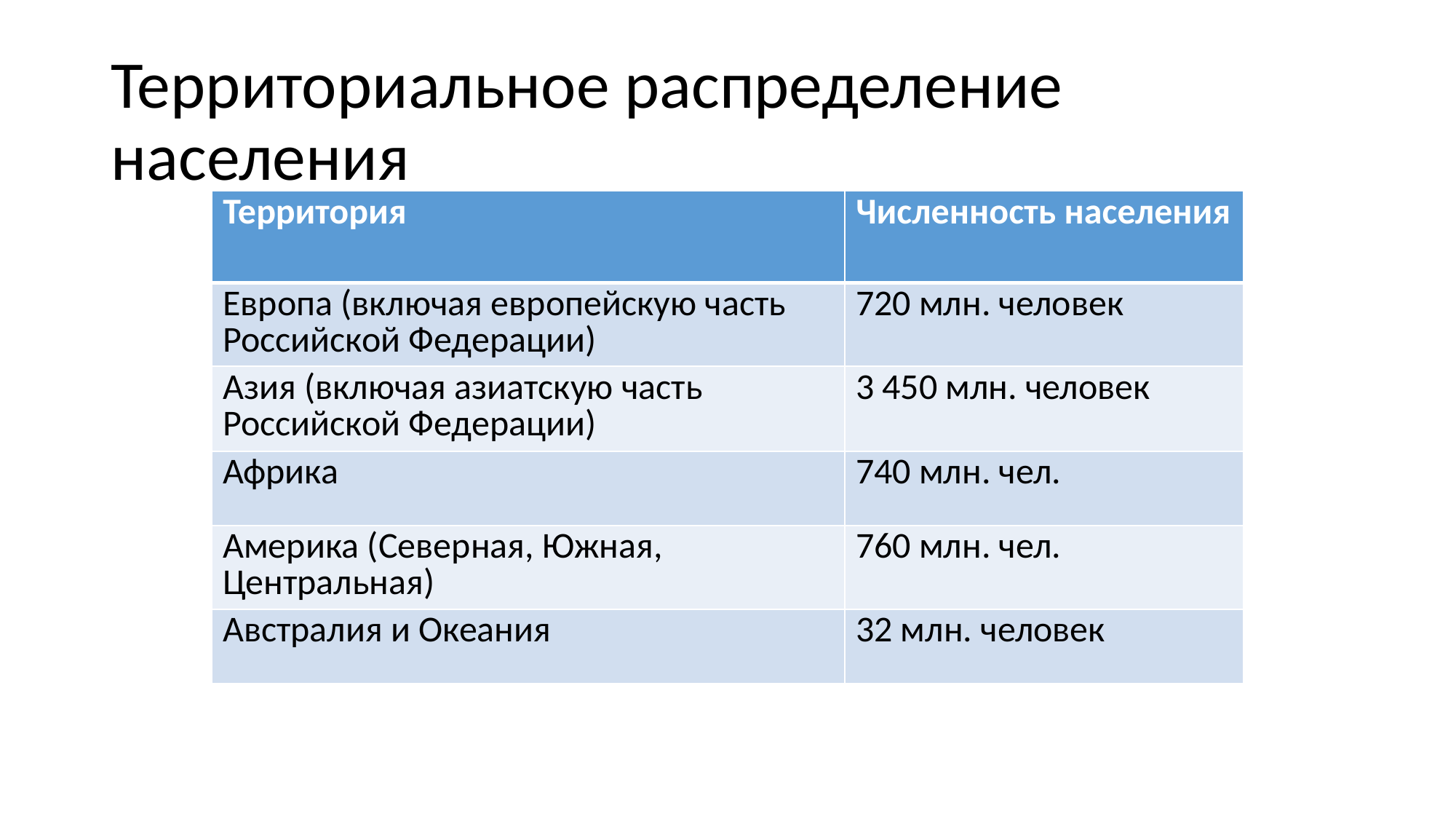

# Территориальное распределение  населения
| Территория | Численность населения |
| --- | --- |
| Европа (включая европейскую часть Российской Федерации) | 720 млн. человек |
| Азия (включая азиатскую часть Российской Федерации) | 3 450 млн. человек |
| Африка | 740 млн. чел. |
| Америка (Северная, Южная, Центральная) | 760 млн. чел. |
| Австралия и Океания | 32 млн. человек |